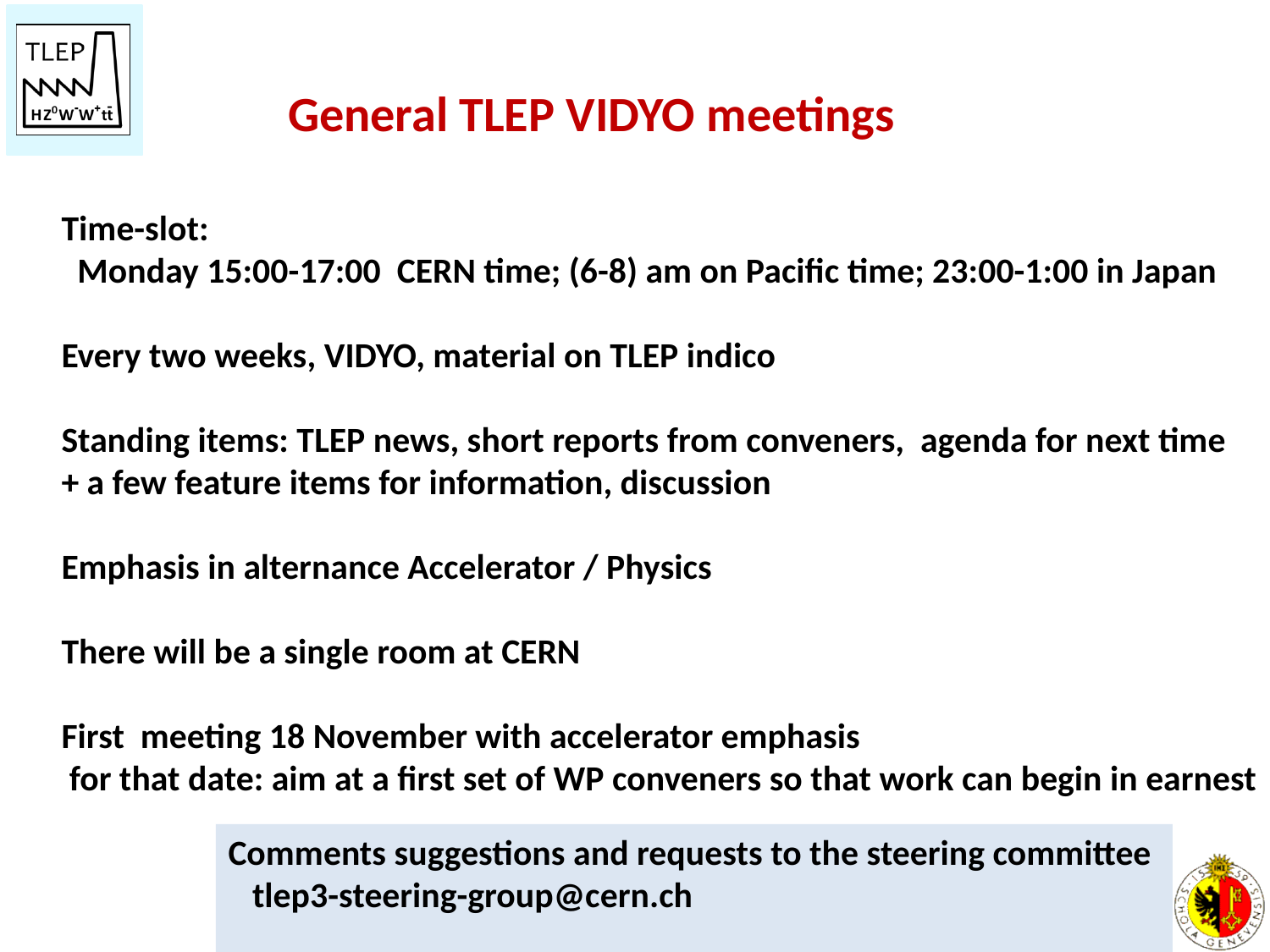

General TLEP VIDYO meetings
Time-slot:
  Monday 15:00-17:00  CERN time; (6-8) am on Pacific time; 23:00-1:00 in Japan

Every two weeks, VIDYO, material on TLEP indico

Standing items: TLEP news, short reports from conveners,  agenda for next time
+ a few feature items for information, discussion

Emphasis in alternance Accelerator / Physics

There will be a single room at CERN

First  meeting 18 November with accelerator emphasis
 for that date: aim at a first set of WP conveners so that work can begin in earnest

Comments suggestions and requests to the steering committee
   tlep3-steering-group@cern.ch